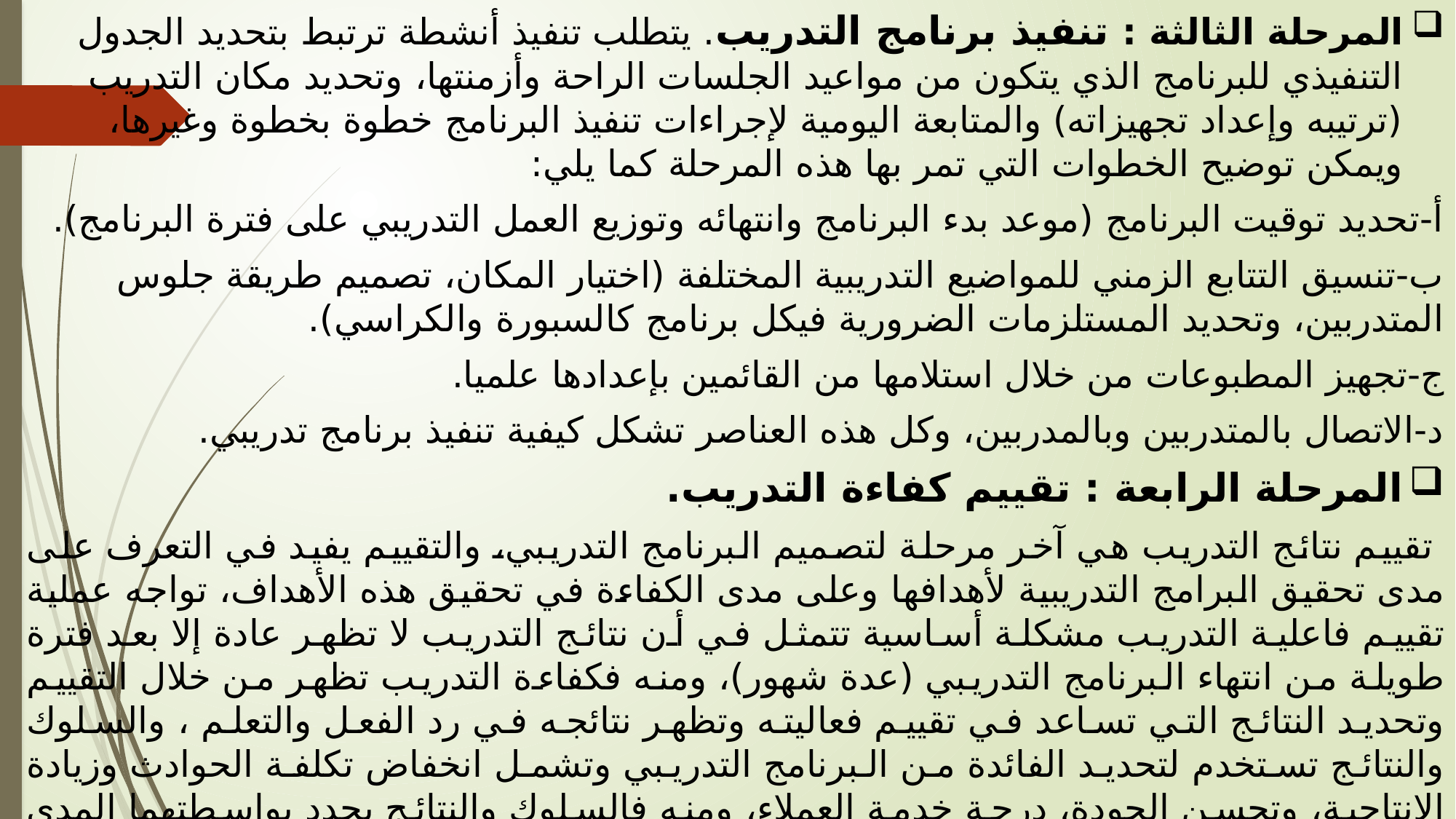

المرحلة الثالثة : تنفيذ برنامج التدريب. يتطلب تنفيذ أنشطة ترتبط بتحديد الجدول التنفيذي للبرنامج الذي يتكون من مواعيد الجلسات الراحة وأزمنتها، وتحديد مكان التدريب (ترتيبه وإعداد تجهيزاته) والمتابعة اليومية لإجراءات تنفيذ البرنامج خطوة بخطوة وغيرها، ويمكن توضيح الخطوات التي تمر بها هذه المرحلة كما يلي:
أ-تحديد توقيت البرنامج (موعد بدء البرنامج وانتهائه وتوزيع العمل التدريبي على فترة البرنامج).
ب-تنسيق التتابع الزمني للمواضيع التدريبية المختلفة (اختيار المكان، تصميم طريقة جلوس المتدربين، وتحديد المستلزمات الضرورية فيكل برنامج كالسبورة والكراسي).
ج-تجهيز المطبوعات من خلال استلامها من القائمين بإعدادها علميا.
د-الاتصال بالمتدربين وبالمدربين، وكل هذه العناصر تشكل كيفية تنفيذ برنامج تدريبي.
المرحلة الرابعة : تقييم كفاءة التدريب.
 تقييم نتائج التدريب هي آخر مرحلة لتصميم البرنامج التدريبي، والتقييم يفيد في التعرف على مدى تحقيق البرامج التدريبية لأهدافها وعلى مدى الكفاءة في تحقيق هذه الأهداف، تواجه عملية تقييم فاعلية التدريب مشكلة أساسية تتمثل في أن نتائج التدريب لا تظهر عادة إلا بعد فترة طويلة من انتهاء البرنامج التدريبي (عدة شهور)، ومنه فكفاءة التدريب تظهر من خلال التقييم وتحديد النتائج التي تساعد في تقييم فعاليته وتظهر نتائجه في رد الفعل والتعلم ، والسلوك والنتائج تستخدم لتحديد الفائدة من البرنامج التدريبي وتشمل انخفاض تكلفة الحوادث وزيادة الإنتاجية، وتحسن الجودة، درجة خدمة العملاء، ومنه فالسلوك والنتائج يحدد بواسطتهما المدى الذي تسبب التدريب في إحداث تغيرات في السلوك الفردي، وتقوم المؤسسة باستثمار أموال طائلة على التدريب بهدف تدعيم قدراتها التنافسية وتحسين مراكزها السوقية ونتائج اعمالها.